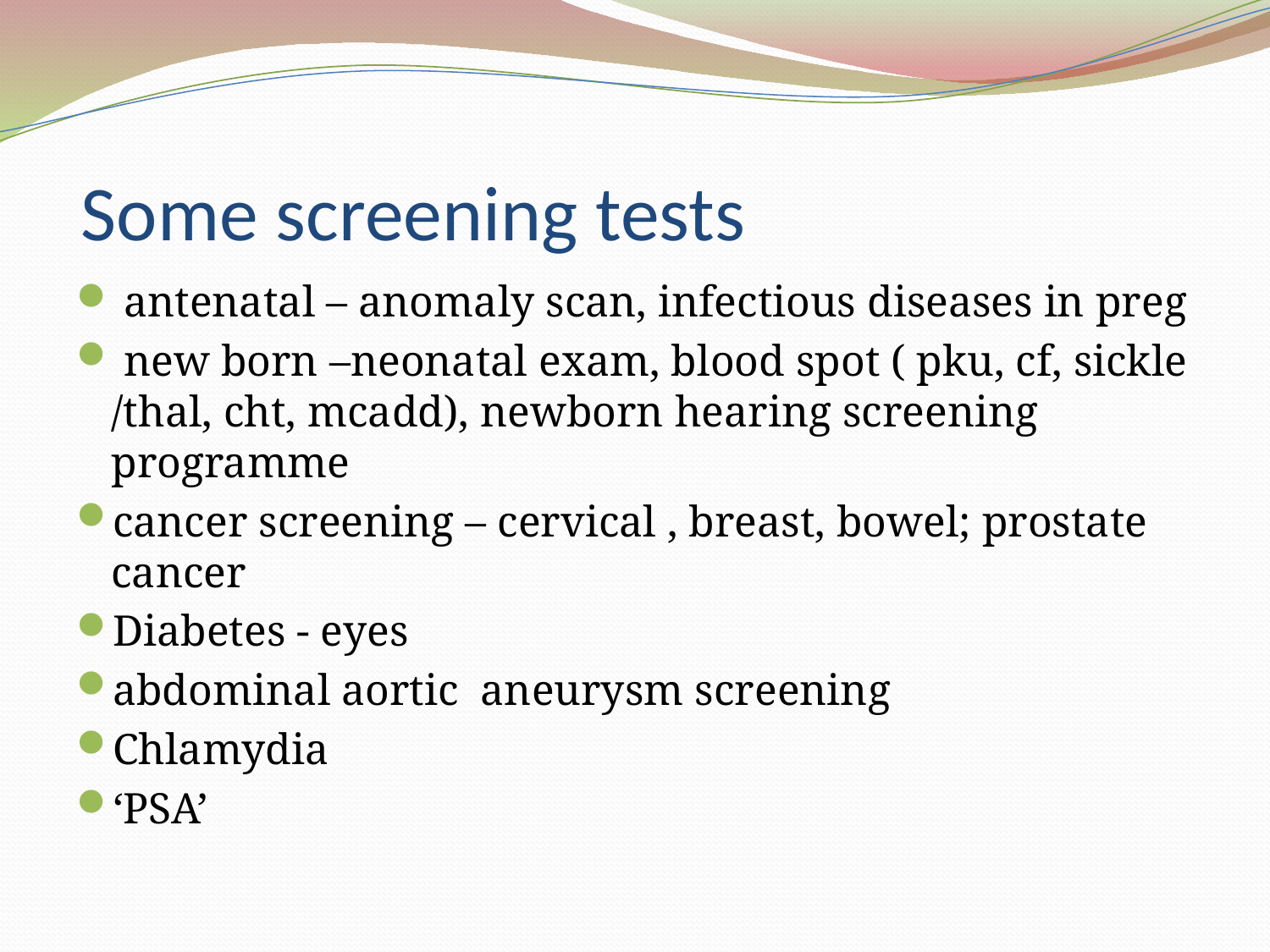

# Some screening tests
 antenatal – anomaly scan, infectious diseases in preg
 new born –neonatal exam, blood spot ( pku, cf, sickle /thal, cht, mcadd), newborn hearing screening programme
cancer screening – cervical , breast, bowel; prostate cancer
Diabetes - eyes
abdominal aortic  aneurysm screening
Chlamydia
‘PSA’